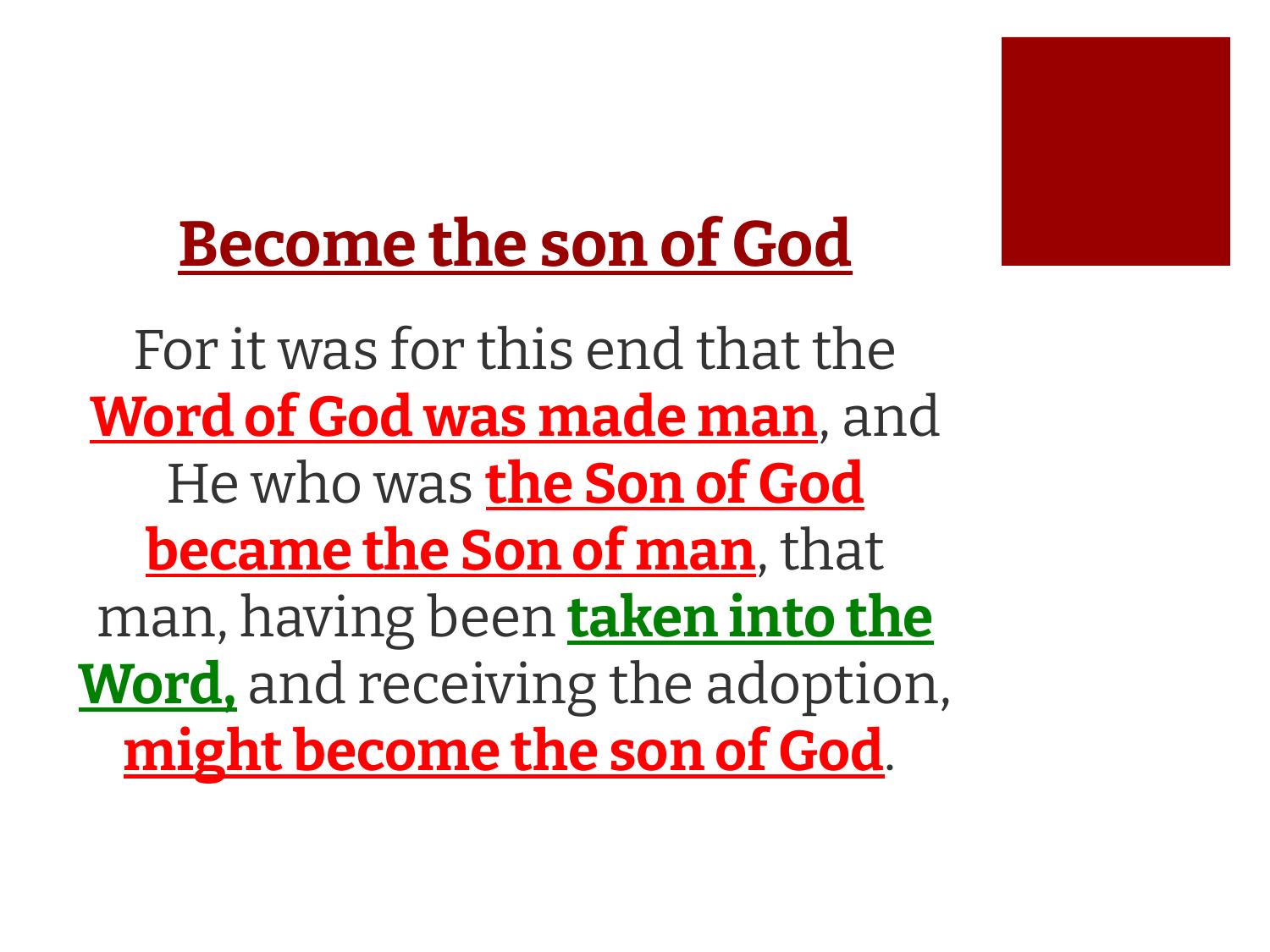

# Become the son of God
For it was for this end that the Word of God was made man, and He who was the Son of God became the Son of man, that man, having been taken into the Word, and receiving the adoption, might become the son of God.